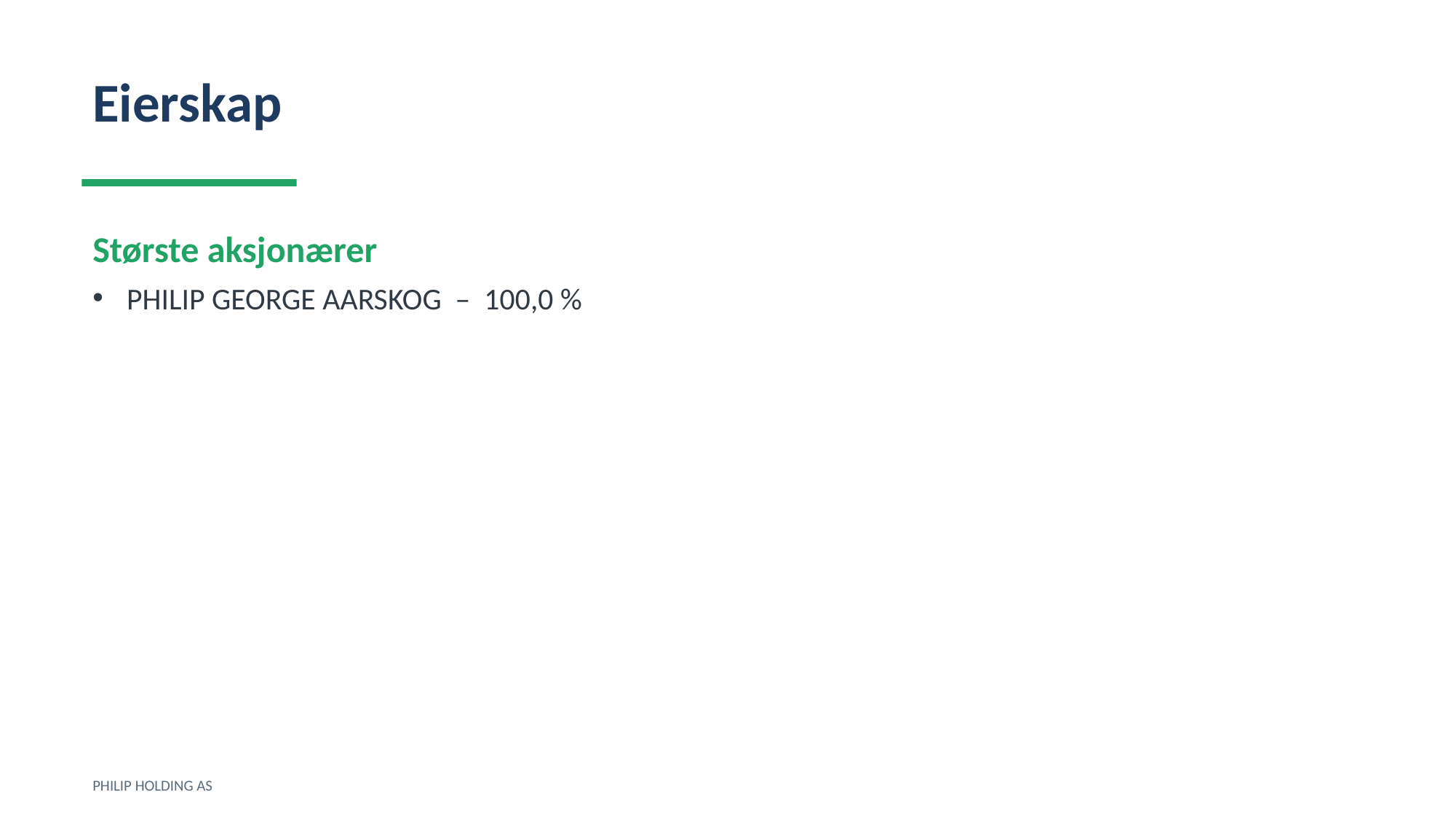

Eierskap

Største aksjonærer
PHILIP GEORGE AARSKOG  –  100,0 %
PHILIP HOLDING AS